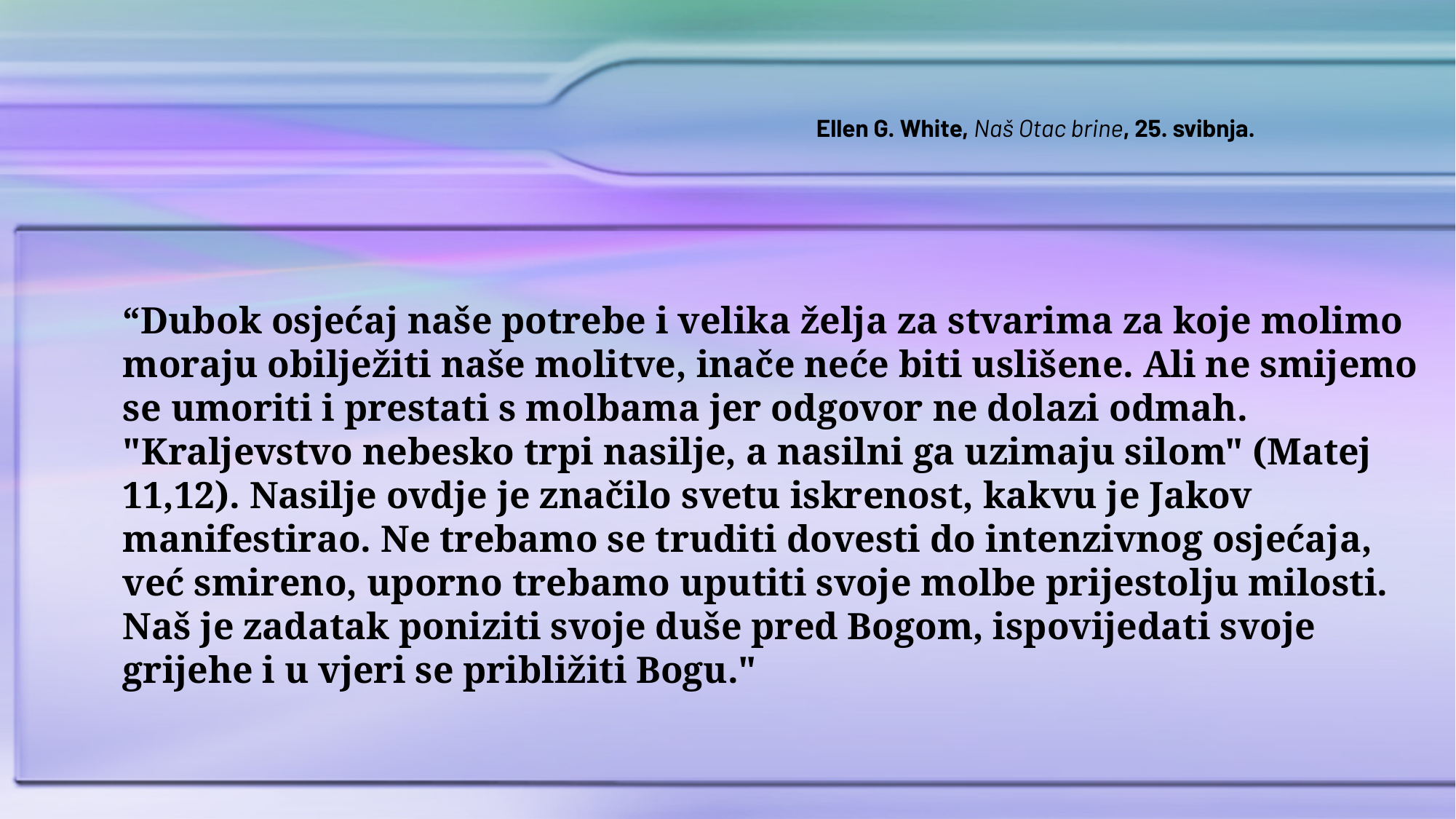

Ellen G. White, Naš Otac brine, 25. svibnja.
“Dubok osjećaj naše potrebe i velika želja za stvarima za koje molimo moraju obilježiti naše molitve, inače neće biti uslišene. Ali ne smijemo se umoriti i prestati s molbama jer odgovor ne dolazi odmah. "Kraljevstvo nebesko trpi nasilje, a nasilni ga uzimaju silom" (Matej 11,12). Nasilje ovdje je značilo svetu iskrenost, kakvu je Jakov manifestirao. Ne trebamo se truditi dovesti do intenzivnog osjećaja, već smireno, uporno trebamo uputiti svoje molbe prijestolju milosti. Naš je zadatak poniziti svoje duše pred Bogom, ispovijedati svoje grijehe i u vjeri se približiti Bogu."